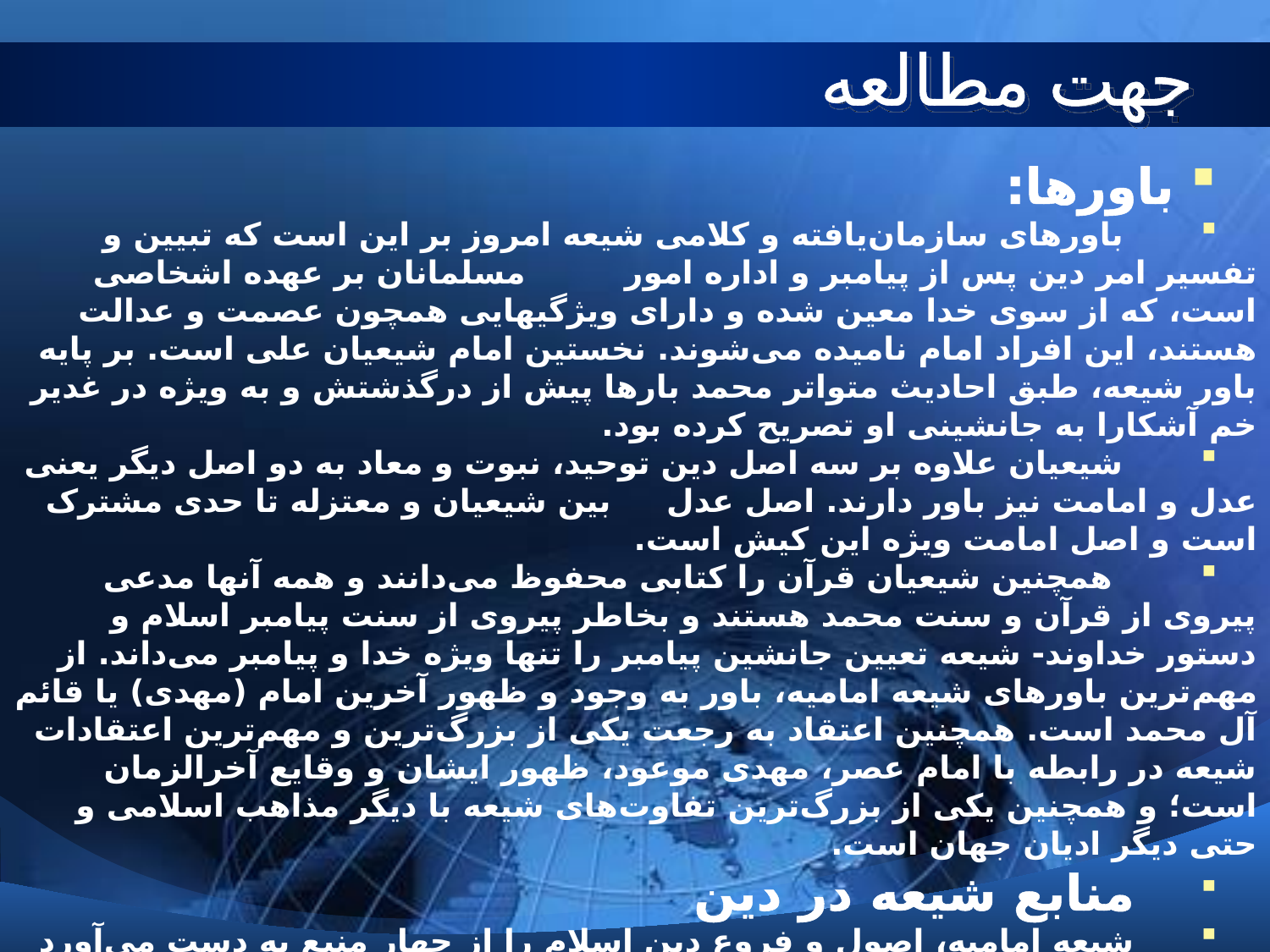

# جهت مطالعه
 باورها:
       باورهای سازمان‌یافته و کلامی شیعه امروز بر این است که تبیین و تفسیر امر دین پس از پیامبر و اداره امور         مسلمانان بر عهده اشخاصی است، که از سوی خدا معین شده و دارای ویژگیهایی همچون عصمت و عدالت هستند، این افراد امام نامیده می‌شوند. نخستین امام شیعیان علی است. بر پایه باور شیعه، طبق احادیث متواتر محمد بارها پیش از درگذشتش و به ویژه در غدیر خم آشکارا به جانشینی او تصریح کرده بود.
       شیعیان علاوه بر سه اصل دین توحید، نبوت و معاد به دو اصل دیگر یعنی عدل و امامت نیز باور دارند. اصل عدل     بین شیعیان و معتزله تا حدی مشترک است و اصل امامت ویژه این کیش است.
        همچنین شیعیان قرآن را کتابی محفوظ می‌دانند و همه آنها مدعی پیروی از قرآن و سنت محمد هستند و بخاطر پیروی از سنت پیامبر اسلام و دستور خداوند- شیعه تعیین جانشین پیامبر را تنها ویژه خدا و پیامبر می‌داند. از مهم‌ترین باورهای شیعه امامیه، باور به وجود و ظهور آخرین امام (مهدی) یا قائم آل محمد است. همچنین اعتقاد به رجعت یکی از بزرگ‌ترین و مهم‌ترین اعتقادات شیعه در رابطه با امام عصر، مهدی موعود، ظهور ایشان و وقایع آخرالزمان است؛ و همچنین یکی از بزرگ‌ترین تفاوت‌های شیعه با دیگر مذاهب اسلامی و حتی دیگر ادیان جهان است.
      منابع شیعه در دین
      شیعه امامیه، اصول و فروع دین اسلام را از چهار منبع به دست می‌آورد که عبارتنداز:
    قرآن کریم
    سنت نبوی
    احادیث ائمه(ع) اهل بیت
  عقل و تفکر عقلی